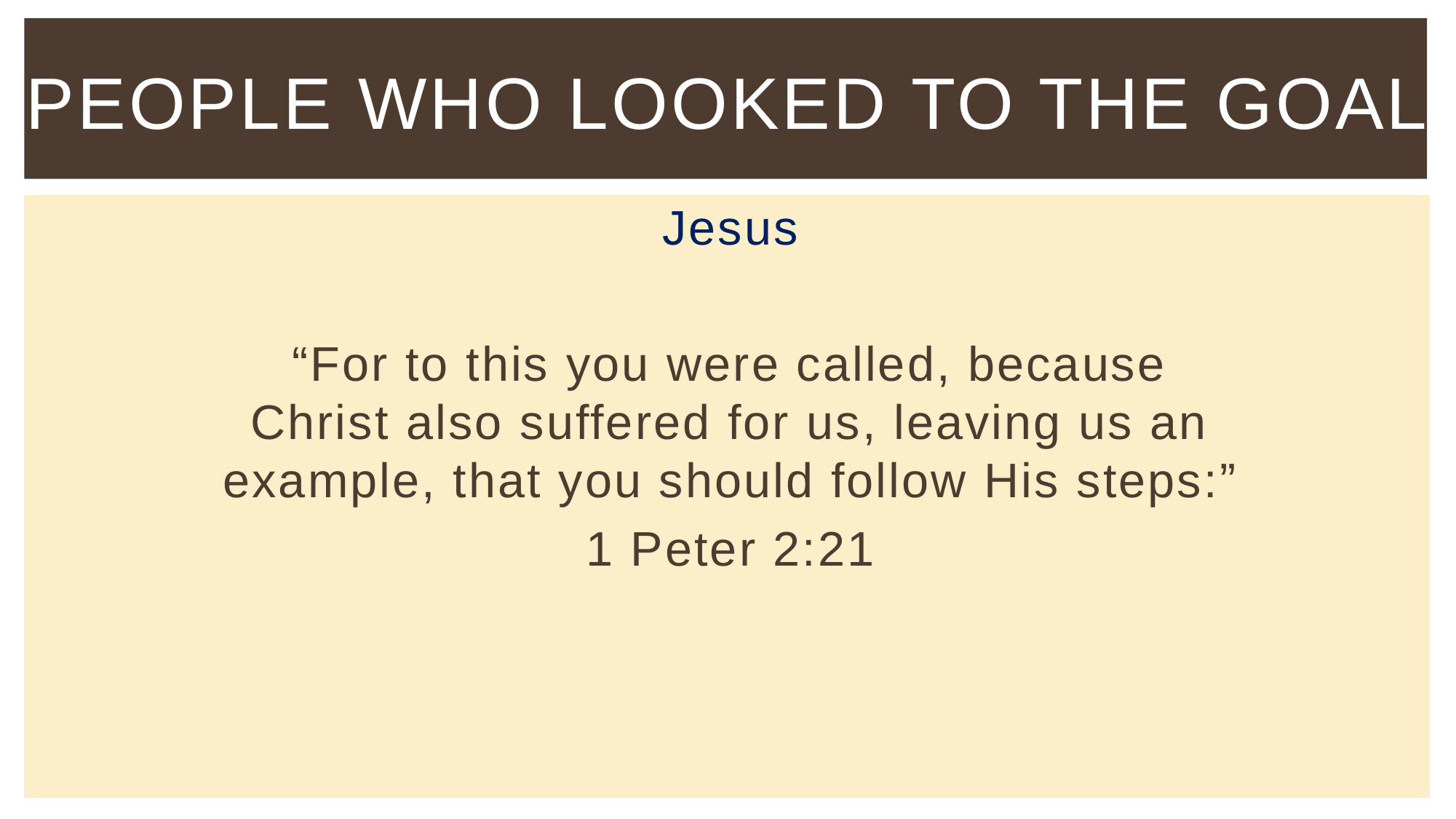

# People Who Looked to the Goal
Jesus

“For to this you were called, because Christ also suffered for us, leaving us an example, that you should follow His steps:”
1 Peter 2:21